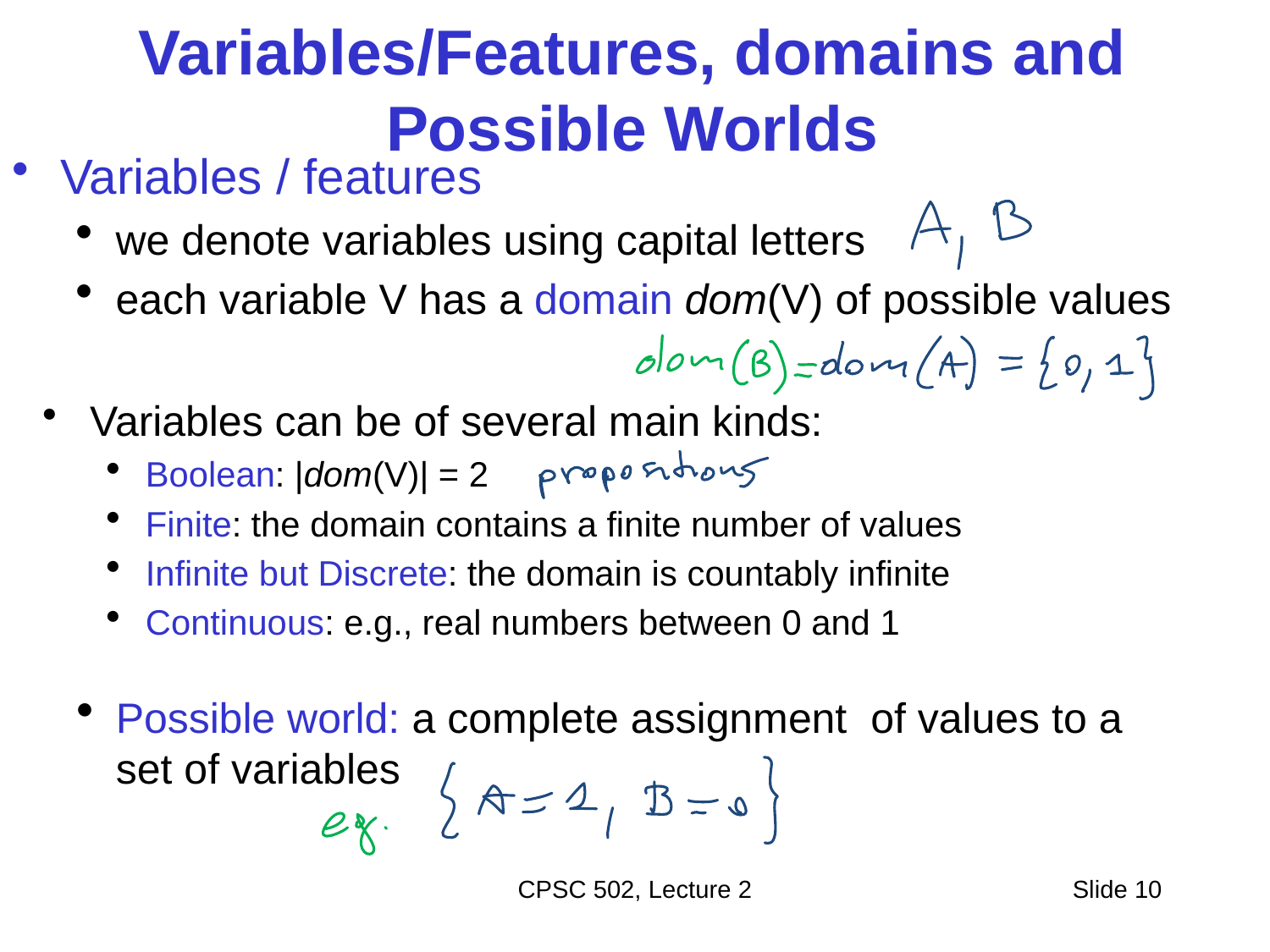

# Variables/Features, domains and Possible Worlds
Variables / features
we denote variables using capital letters
each variable V has a domain dom(V) of possible values

Variables can be of several main kinds:
Boolean: |dom(V)| = 2
Finite: the domain contains a finite number of values
Infinite but Discrete: the domain is countably infinite
Continuous: e.g., real numbers between 0 and 1
Possible world: a complete assignment  of values to a set of variables

CPSC 502, Lecture 2
Slide 10